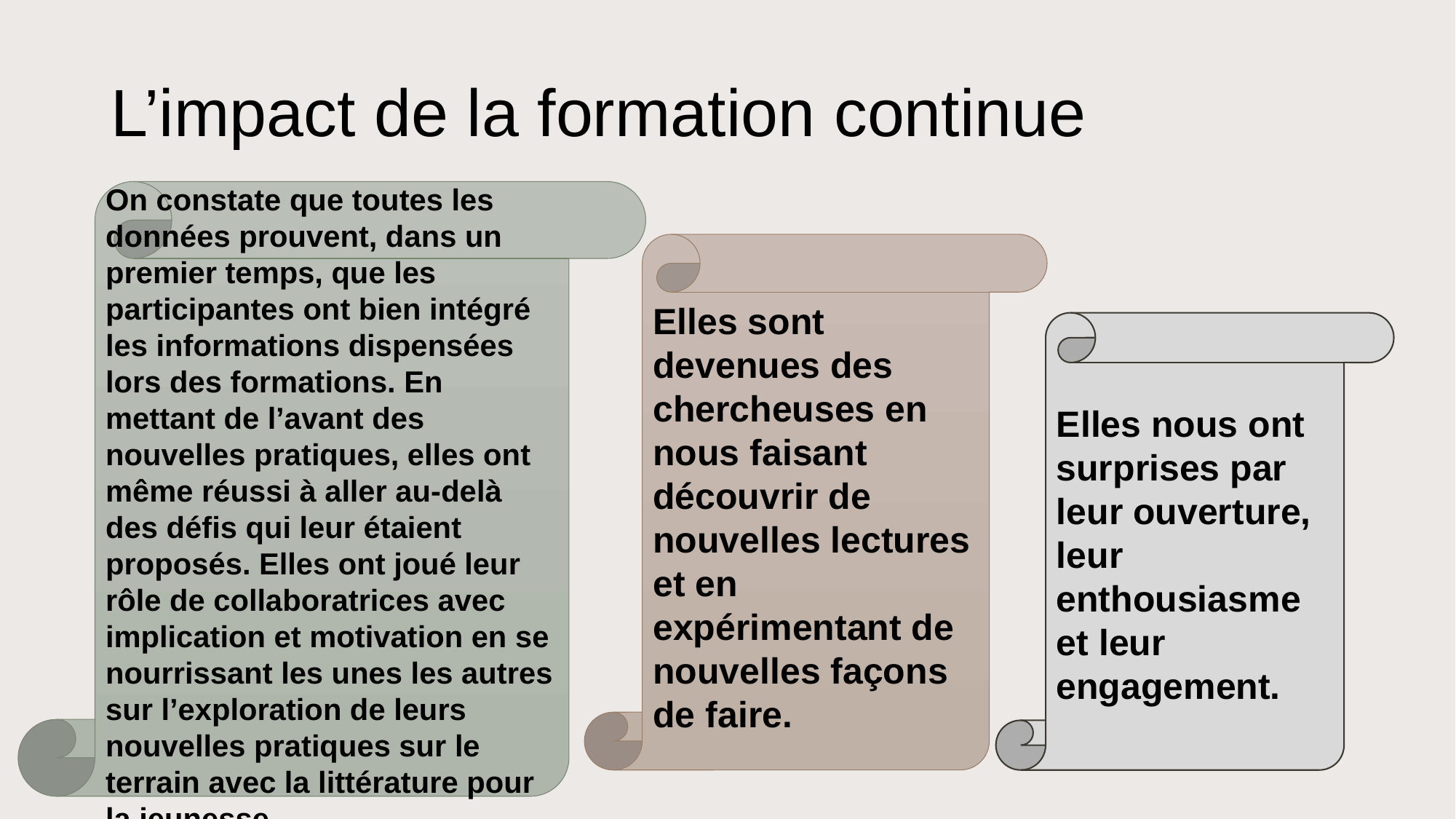

# L’impact de la formation continue
On constate que toutes les données prouvent, dans un premier temps, que les participantes ont bien intégré les informations dispensées lors des formations. En mettant de l’avant des nouvelles pratiques, elles ont même réussi à aller au-delà des défis qui leur étaient proposés. Elles ont joué leur rôle de collaboratrices avec implication et motivation en se nourrissant les unes les autres sur l’exploration de leurs nouvelles pratiques sur le terrain avec la littérature pour la jeunesse.
Elles sont devenues des chercheuses en nous faisant découvrir de nouvelles lectures et en expérimentant de nouvelles façons de faire.
Elles nous ont surprises par leur ouverture, leur enthousiasme et leur engagement.